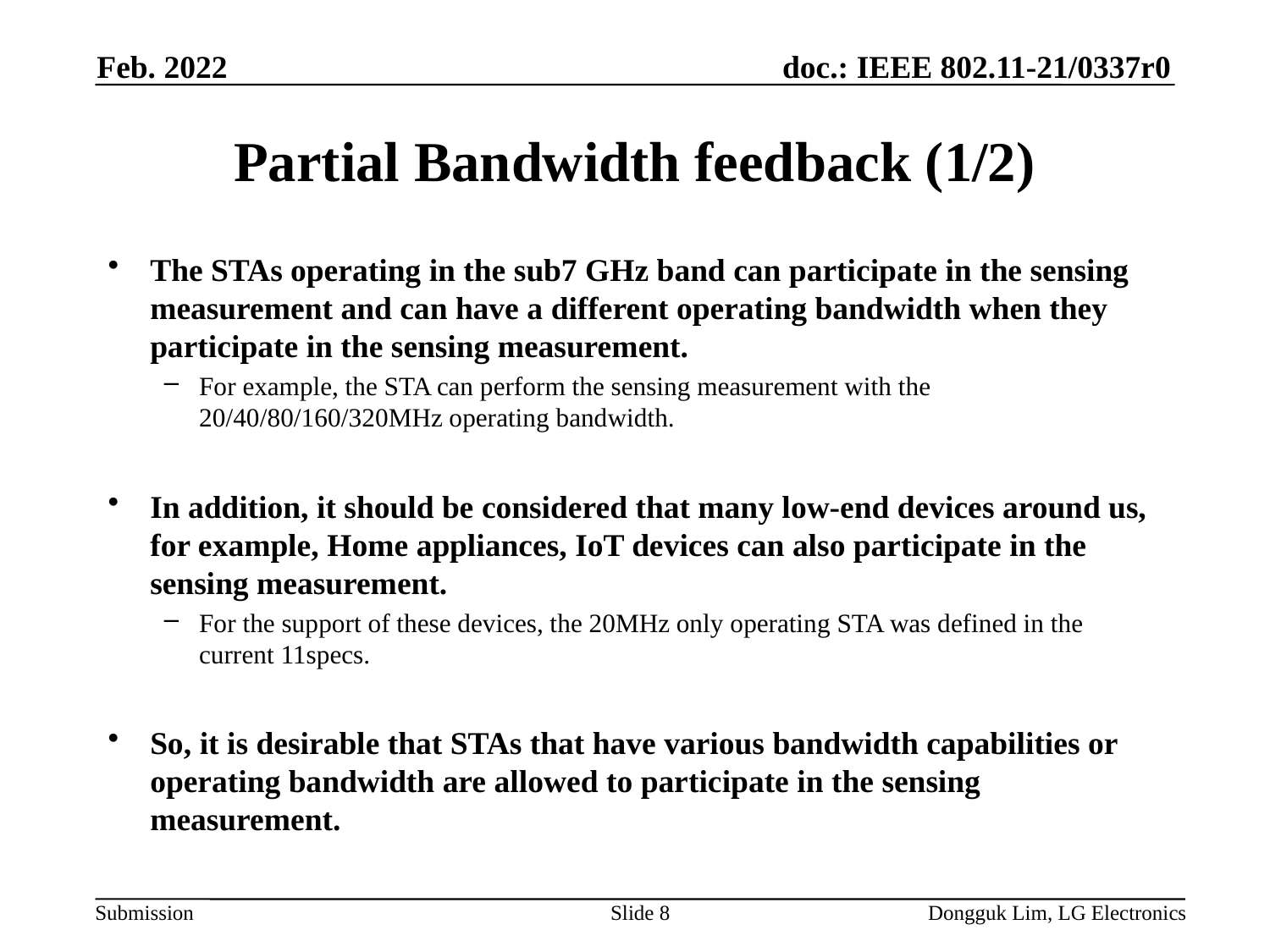

Feb. 2022
# Partial Bandwidth feedback (1/2)
The STAs operating in the sub7 GHz band can participate in the sensing measurement and can have a different operating bandwidth when they participate in the sensing measurement.
For example, the STA can perform the sensing measurement with the 20/40/80/160/320MHz operating bandwidth.

In addition, it should be considered that many low-end devices around us, for example, Home appliances, IoT devices can also participate in the sensing measurement.
For the support of these devices, the 20MHz only operating STA was defined in the current 11specs.

So, it is desirable that STAs that have various bandwidth capabilities or operating bandwidth are allowed to participate in the sensing measurement.
Slide 8
Dongguk Lim, LG Electronics